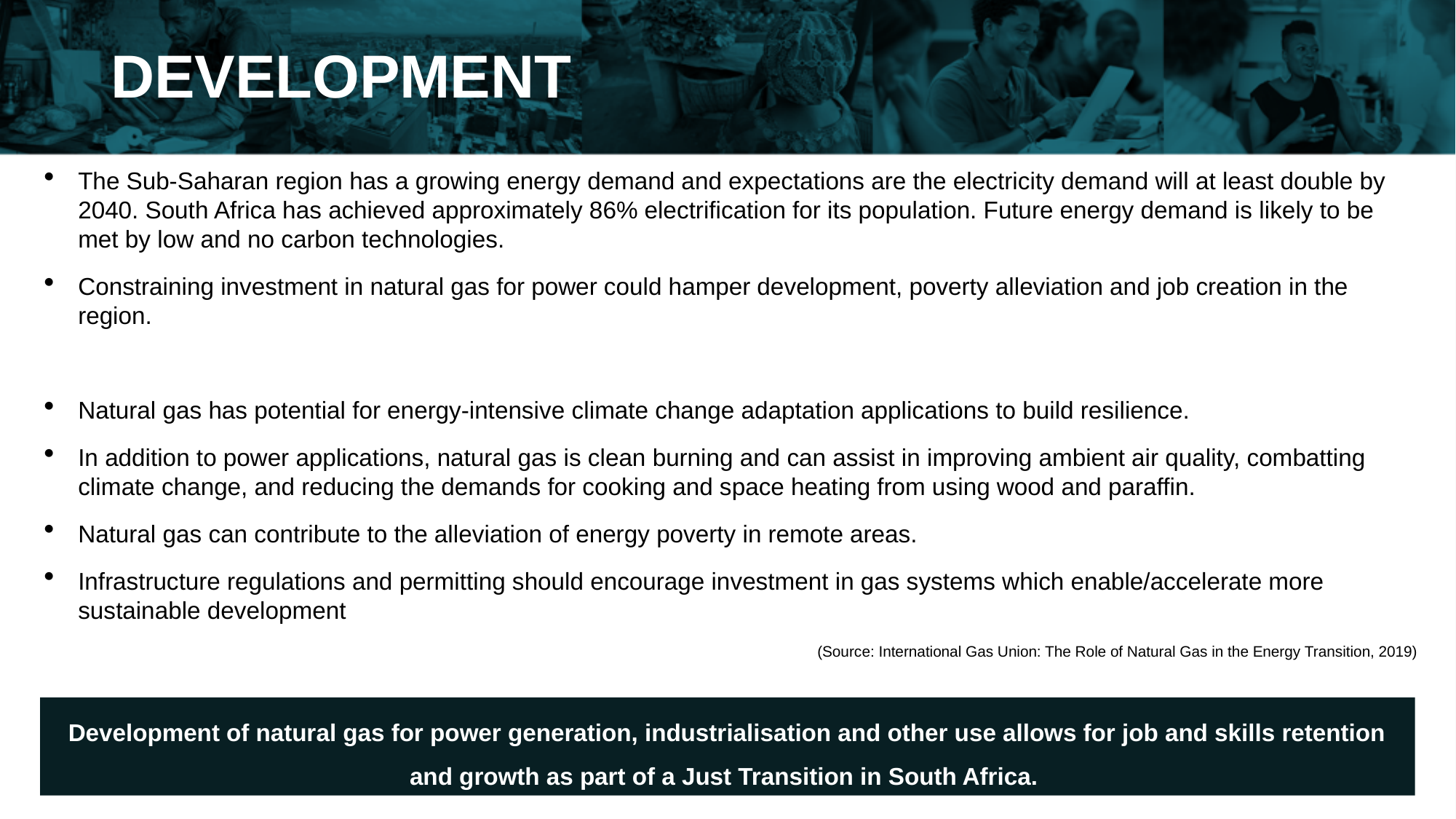

DEVELOPMENT
The Sub-Saharan region has a growing energy demand and expectations are the electricity demand will at least double by 2040. South Africa has achieved approximately 86% electrification for its population. Future energy demand is likely to be met by low and no carbon technologies.
Constraining investment in natural gas for power could hamper development, poverty alleviation and job creation in the region.

Natural gas has potential for energy-intensive climate change adaptation applications to build resilience.
In addition to power applications, natural gas is clean burning and can assist in improving ambient air quality, combatting climate change, and reducing the demands for cooking and space heating from using wood and paraffin.
Natural gas can contribute to the alleviation of energy poverty in remote areas.
Infrastructure regulations and permitting should encourage investment in gas systems which enable/accelerate more sustainable development
(Source: International Gas Union: The Role of Natural Gas in the Energy Transition, 2019)
Development of natural gas for power generation, industrialisation and other use allows for job and skills retention and growth as part of a Just Transition in South Africa.